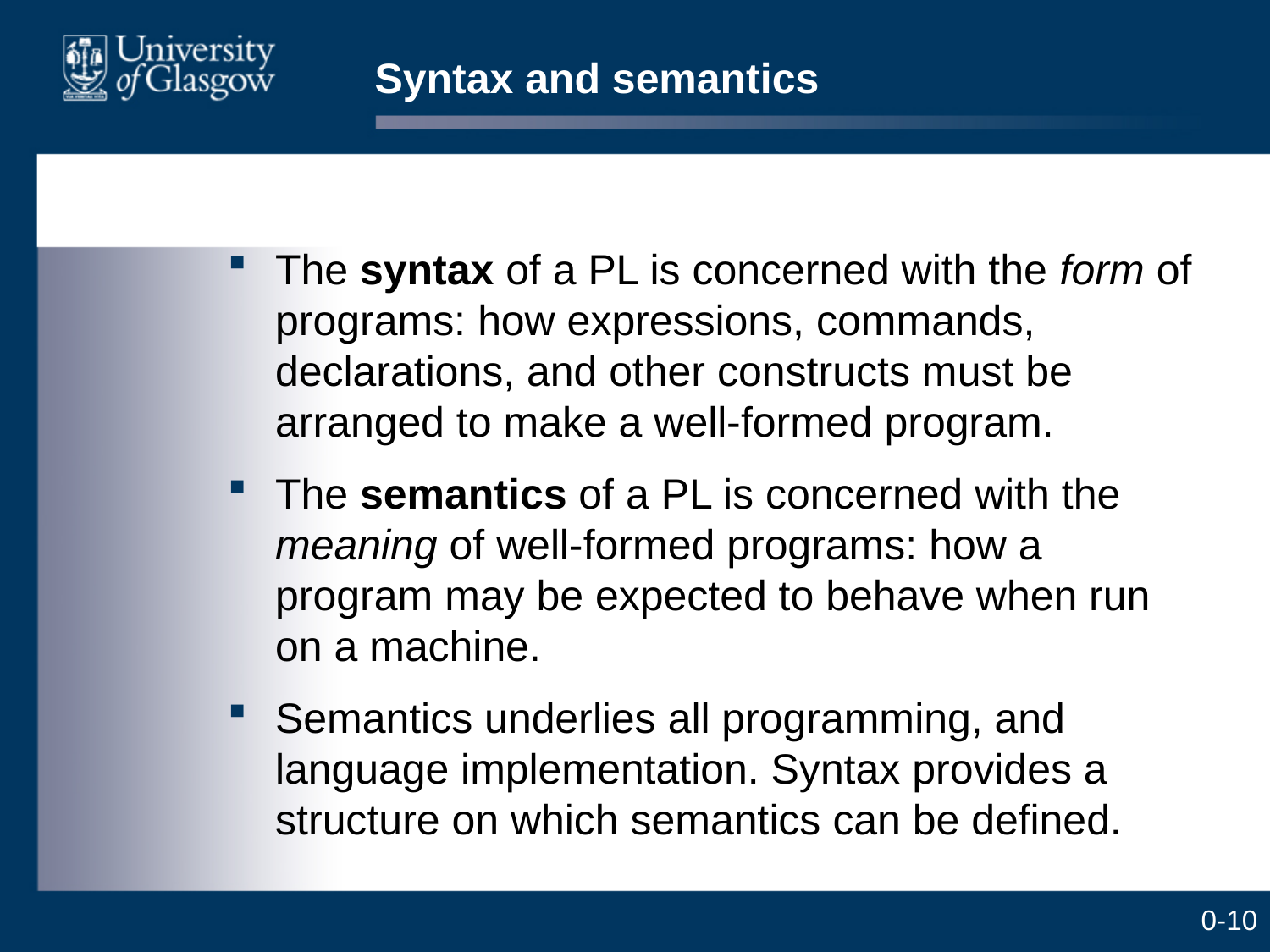

# Syntax and semantics
The syntax of a PL is concerned with the form of programs: how expressions, commands, declarations, and other constructs must be arranged to make a well-formed program.
The semantics of a PL is concerned with the meaning of well-formed programs: how a program may be expected to behave when run on a machine.
Semantics underlies all programming, and language implementation. Syntax provides a structure on which semantics can be defined.